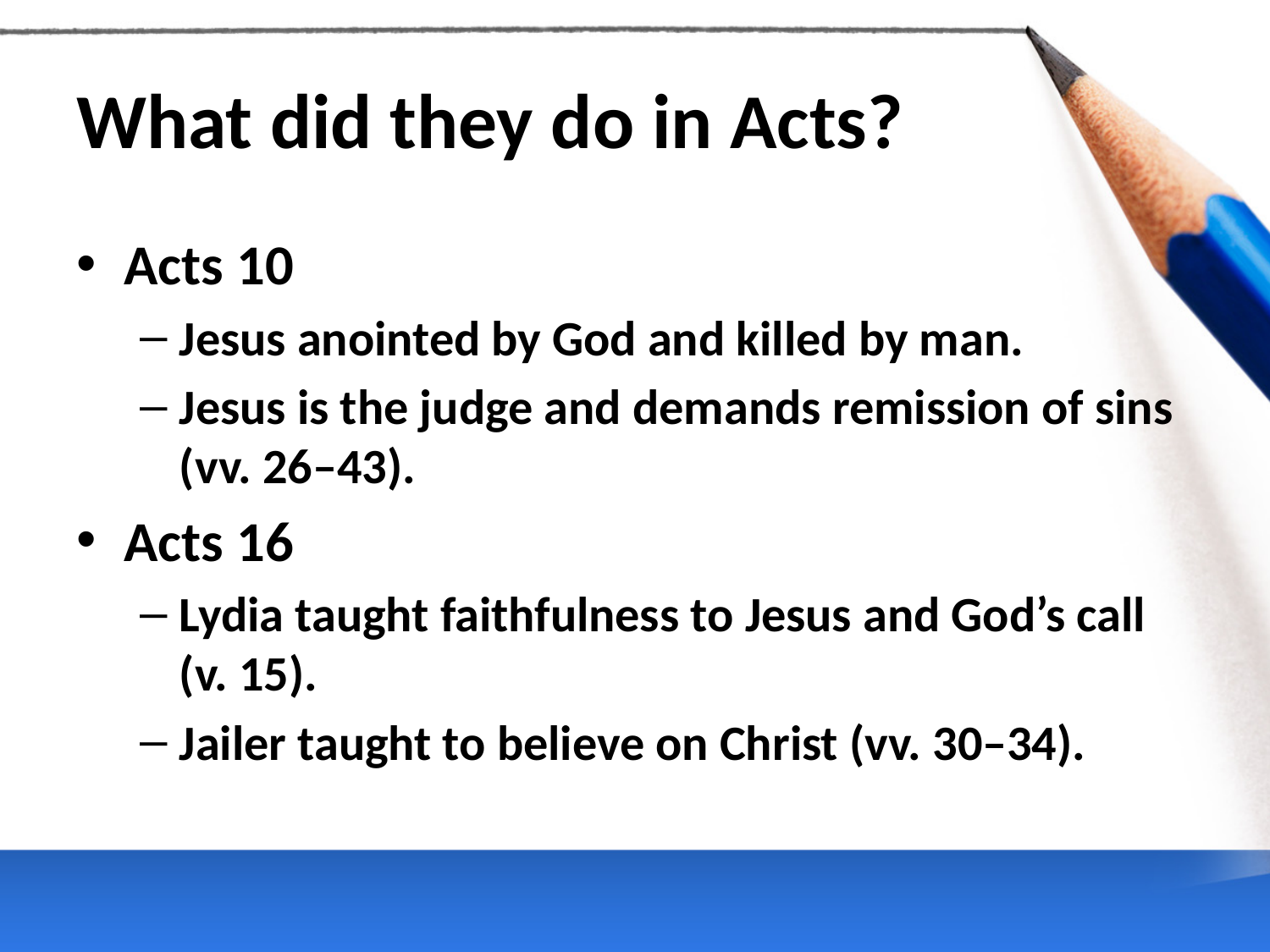

# What did they do in Acts?
Acts 10
Jesus anointed by God and killed by man.
Jesus is the judge and demands remission of sins (vv. 26–43).
Acts 16
Lydia taught faithfulness to Jesus and God’s call (v. 15).
Jailer taught to believe on Christ (vv. 30–34).